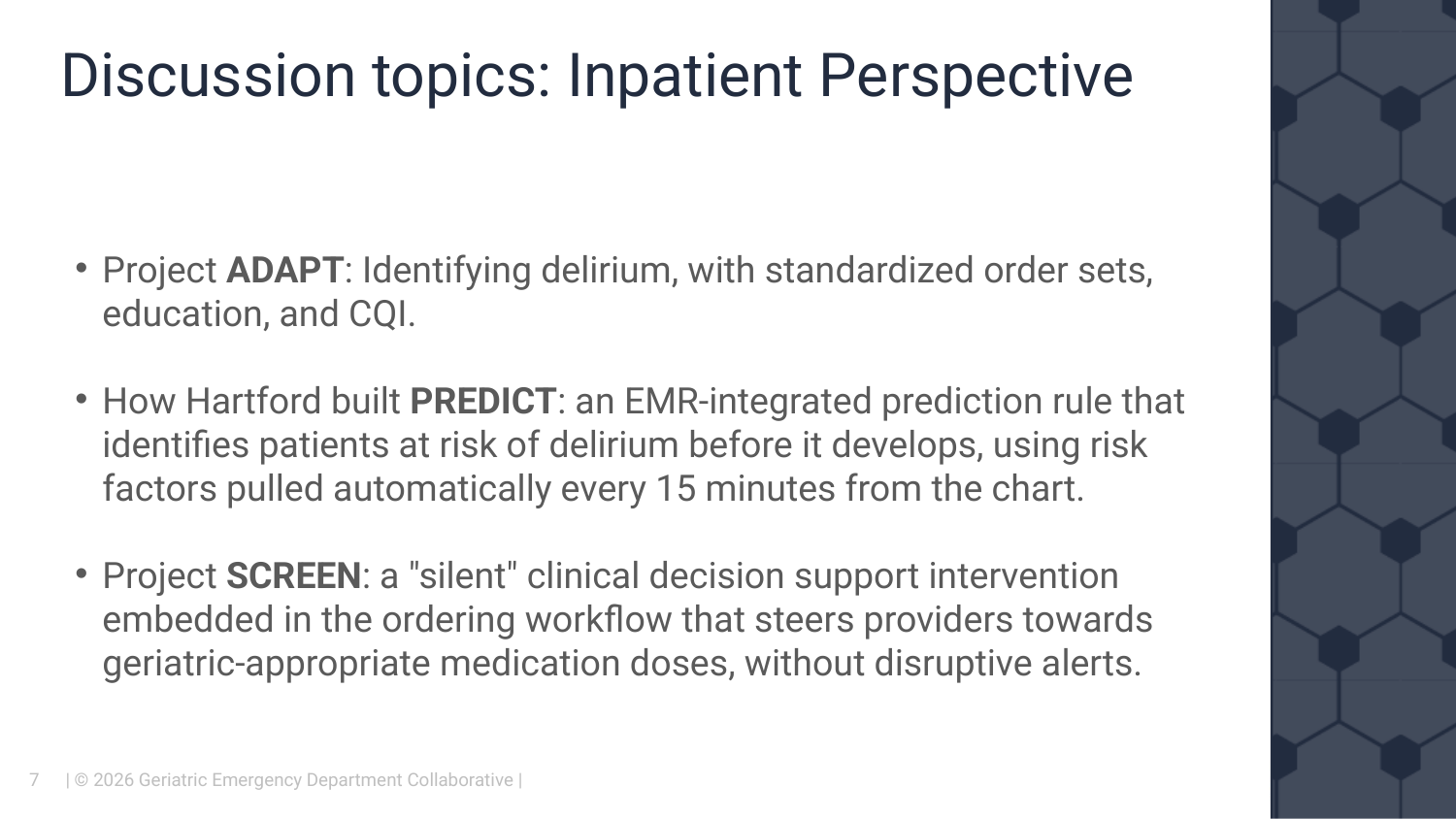

# Discussion topics: Inpatient Perspective

Project ADAPT: Identifying delirium, with standardized order sets, education, and CQI.

How Hartford built PREDICT: an EMR-integrated prediction rule that identifies patients at risk of delirium before it develops, using risk factors pulled automatically every 15 minutes from the chart.

Project SCREEN: a "silent" clinical decision support intervention embedded in the ordering workflow that steers providers towards geriatric-appropriate medication doses, without disruptive alerts.